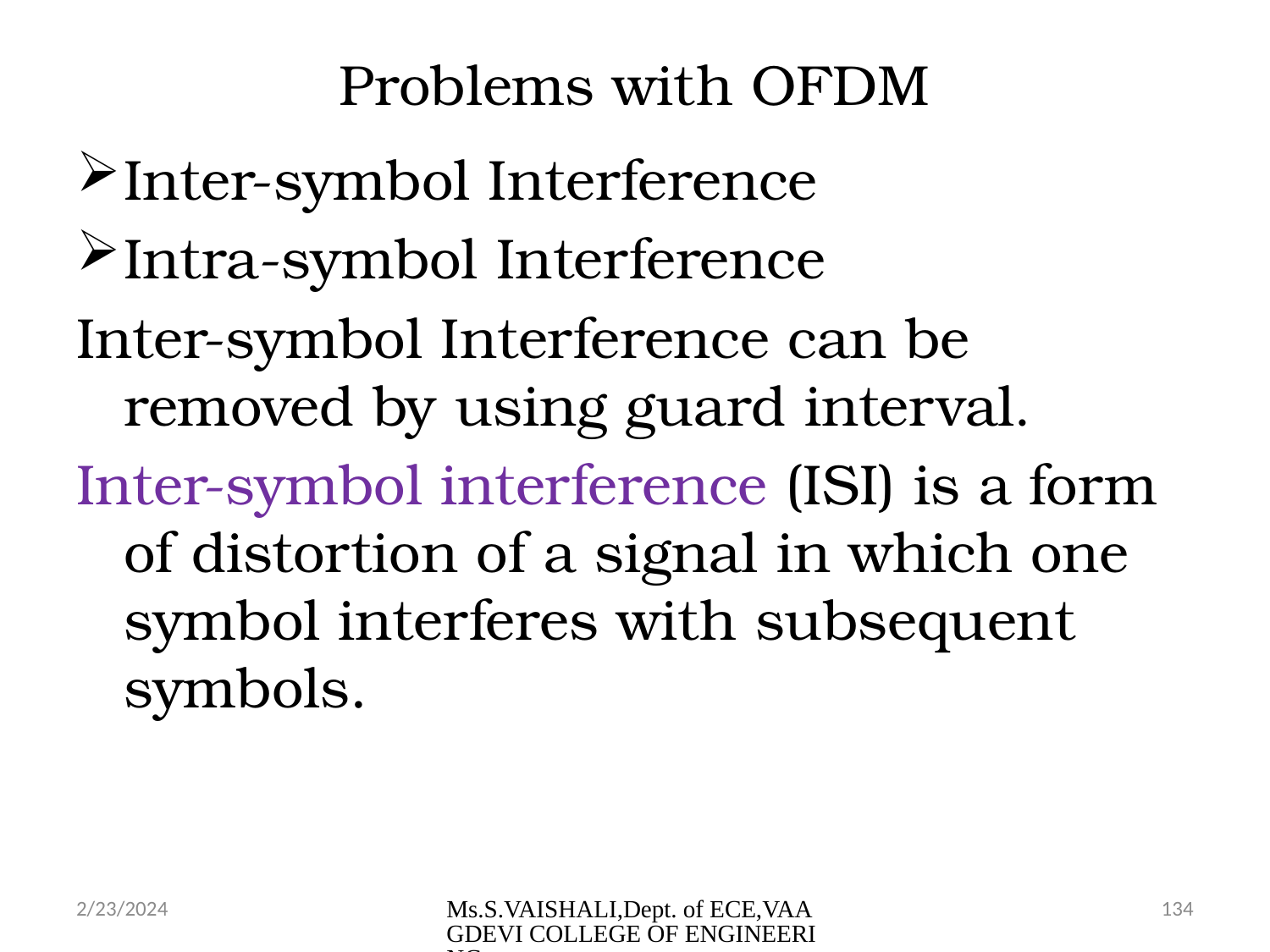

# Problems with OFDM
Inter-symbol Interference
Intra-symbol Interference
Inter-symbol Interference can be removed by using guard interval.
Inter-symbol interference (ISI) is a form of distortion of a signal in which one symbol interferes with subsequent symbols.

2/23/2024
Ms.S.VAISHALI,Dept. of ECE,VAAGDEVI COLLEGE OF ENGINEERING
134